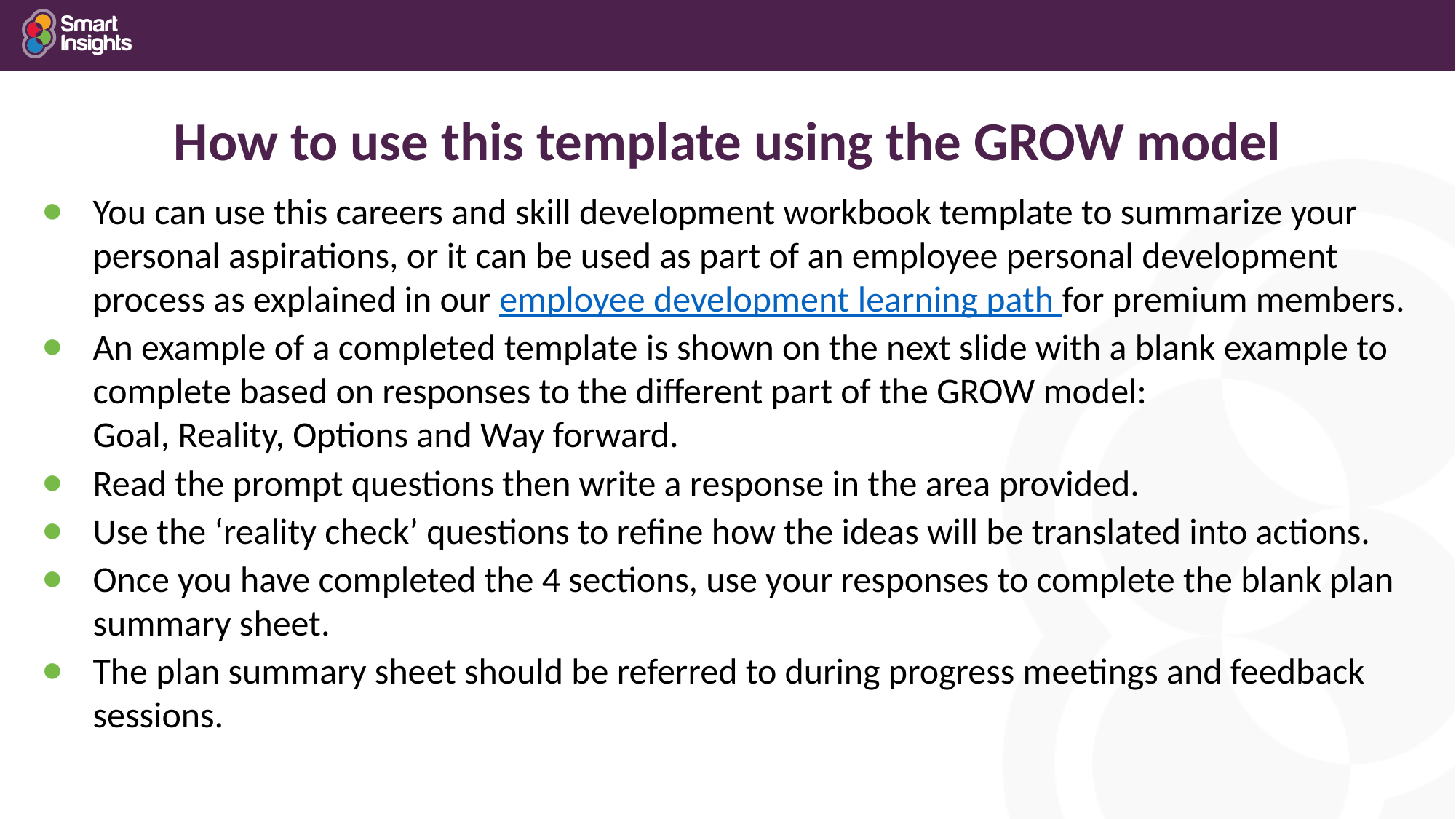

# How to use this template using the GROW model
You can use this careers and skill development workbook template to summarize your personal aspirations, or it can be used as part of an employee personal development process as explained in our employee development learning path for premium members.
An example of a completed template is shown on the next slide with a blank example to complete based on responses to the different part of the GROW model:
Goal, Reality, Options and Way forward.
Read the prompt questions then write a response in the area provided.
Use the ‘reality check’ questions to refine how the ideas will be translated into actions.
Once you have completed the 4 sections, use your responses to complete the blank plan summary sheet.
The plan summary sheet should be referred to during progress meetings and feedback sessions.